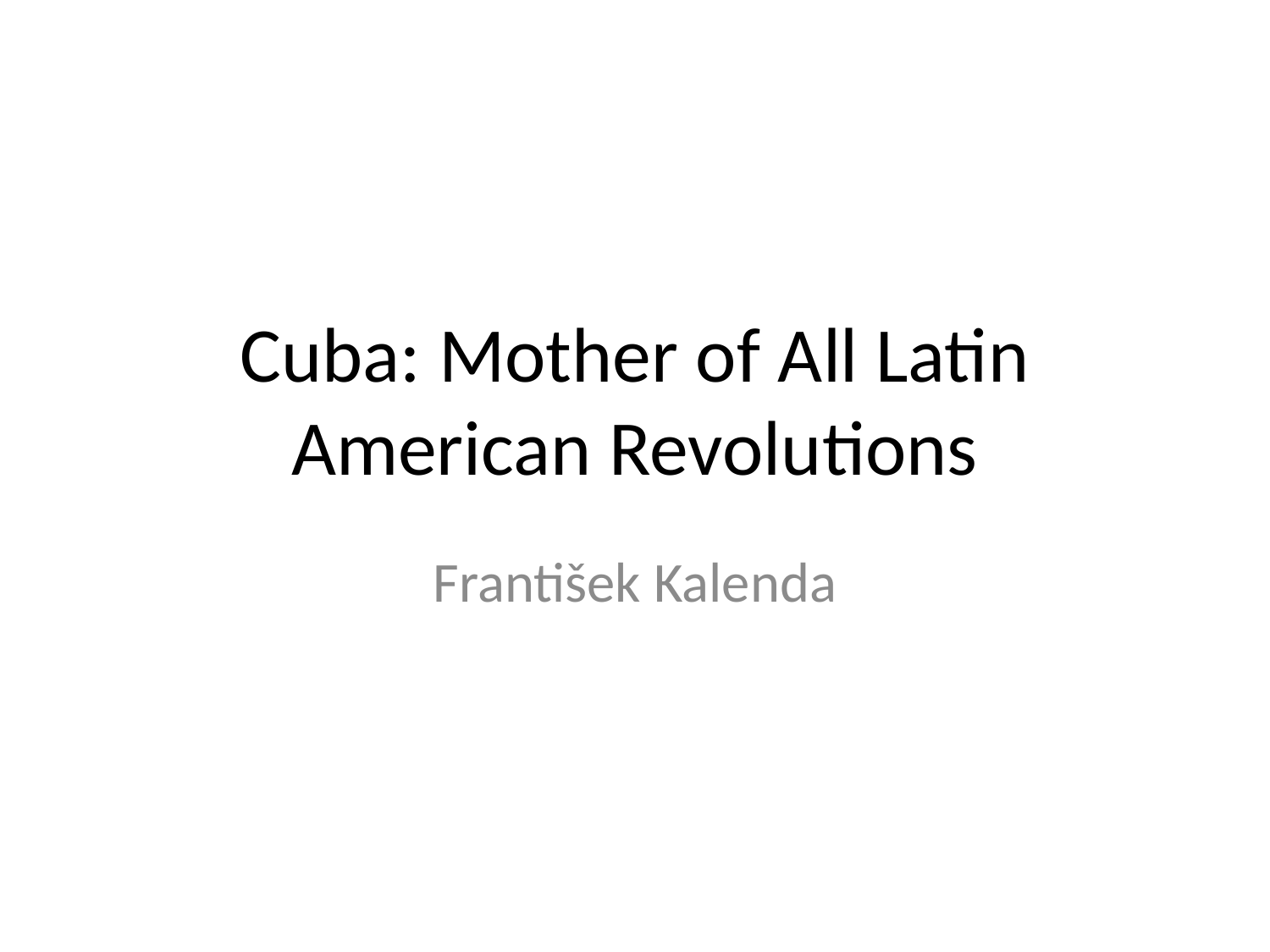

# Cuba: Mother of All Latin American Revolutions
František Kalenda